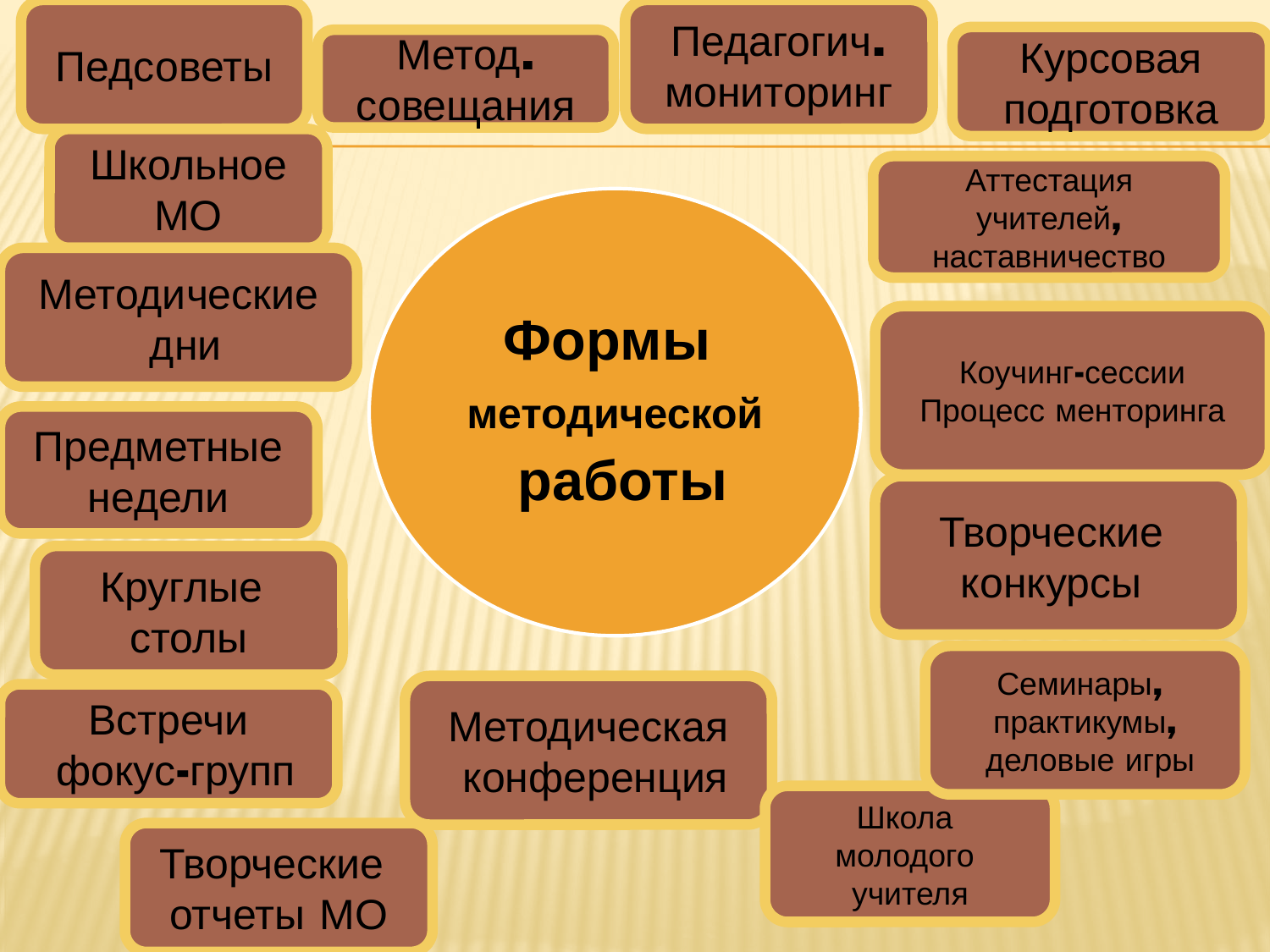

Педсоветы
Педагогич.
мониторинг
Курсовая
подготовка
Метод.
совещания
Школьное
МО
Аттестация
 учителей,
наставничество
Формы
методической
 работы
Методические
 дни
Коучинг-сессии
Процесс менторинга
Предметные
недели
Творческие
конкурсы
Круглые
столы
Семинары,
практикумы,
 деловые игры
Методическая
 конференция
Встречи
 фокус-групп
Школа
молодого
учителя
Творческие
отчеты МО